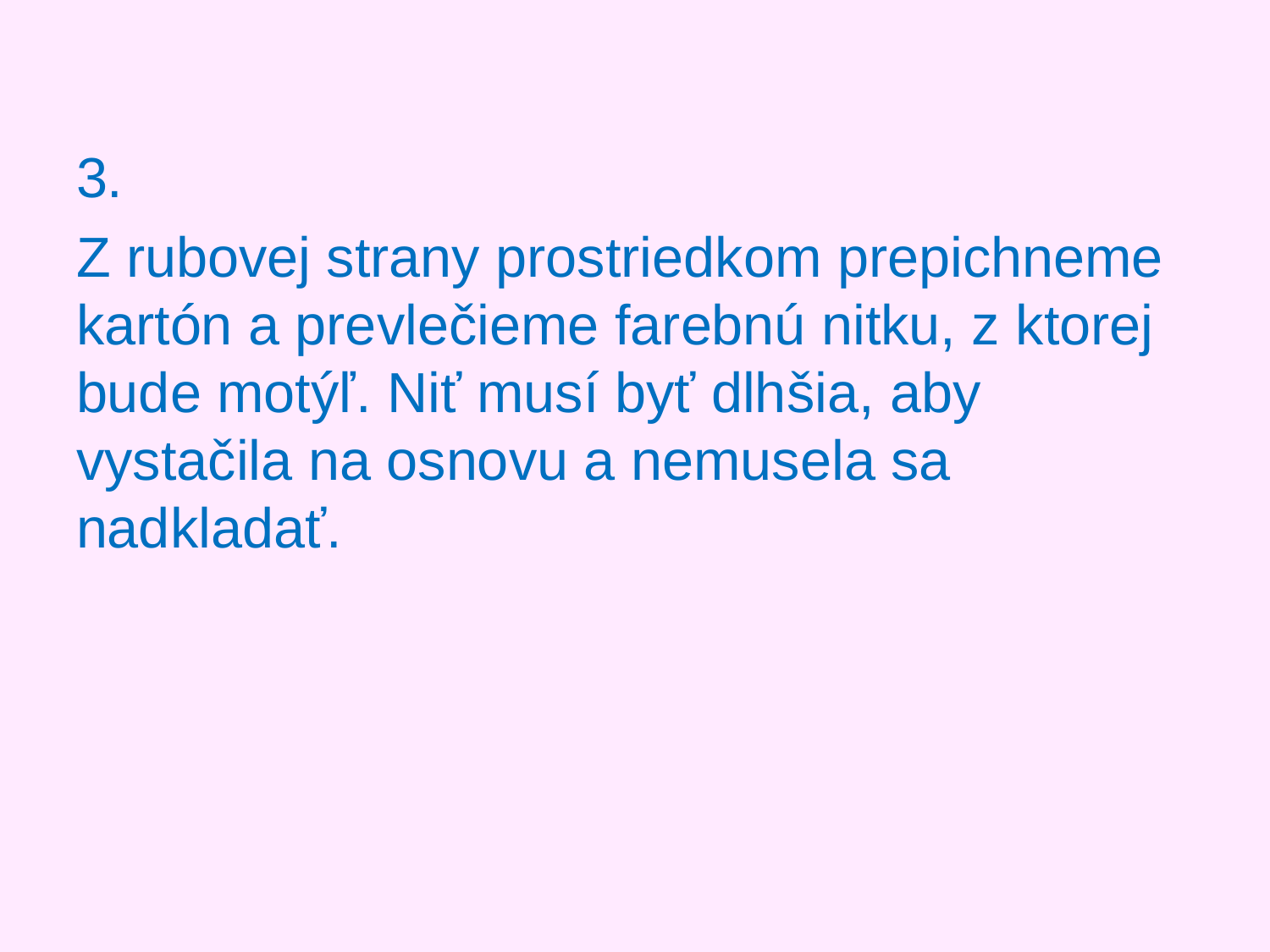

3.
Z rubovej strany prostriedkom prepichneme kartón a prevlečieme farebnú nitku, z ktorej bude motýľ. Niť musí byť dlhšia, aby vystačila na osnovu a nemusela sa nadkladať.